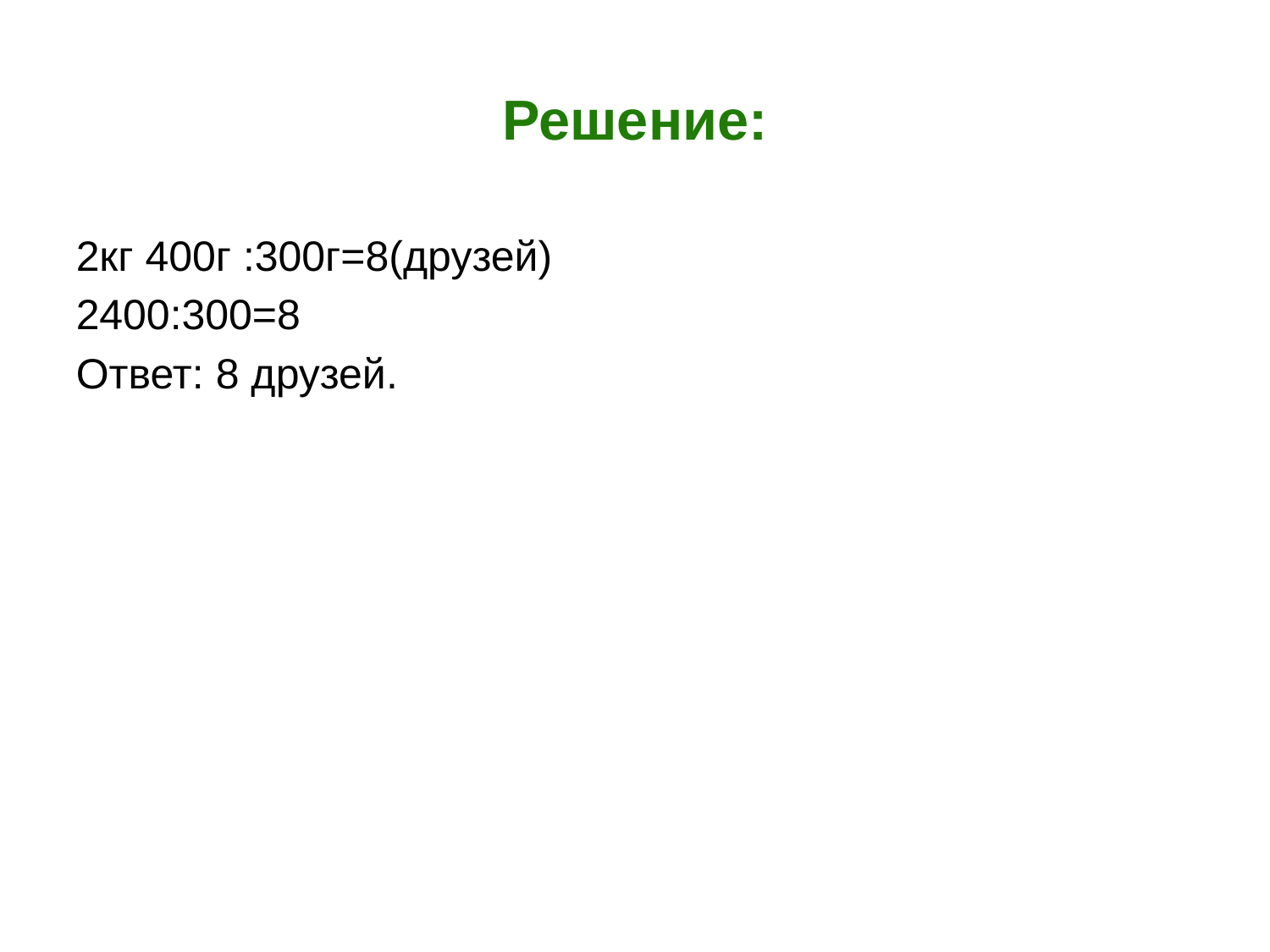

# Решение:
2кг 400г :300г=8(друзей)
2400:300=8
Ответ: 8 друзей.